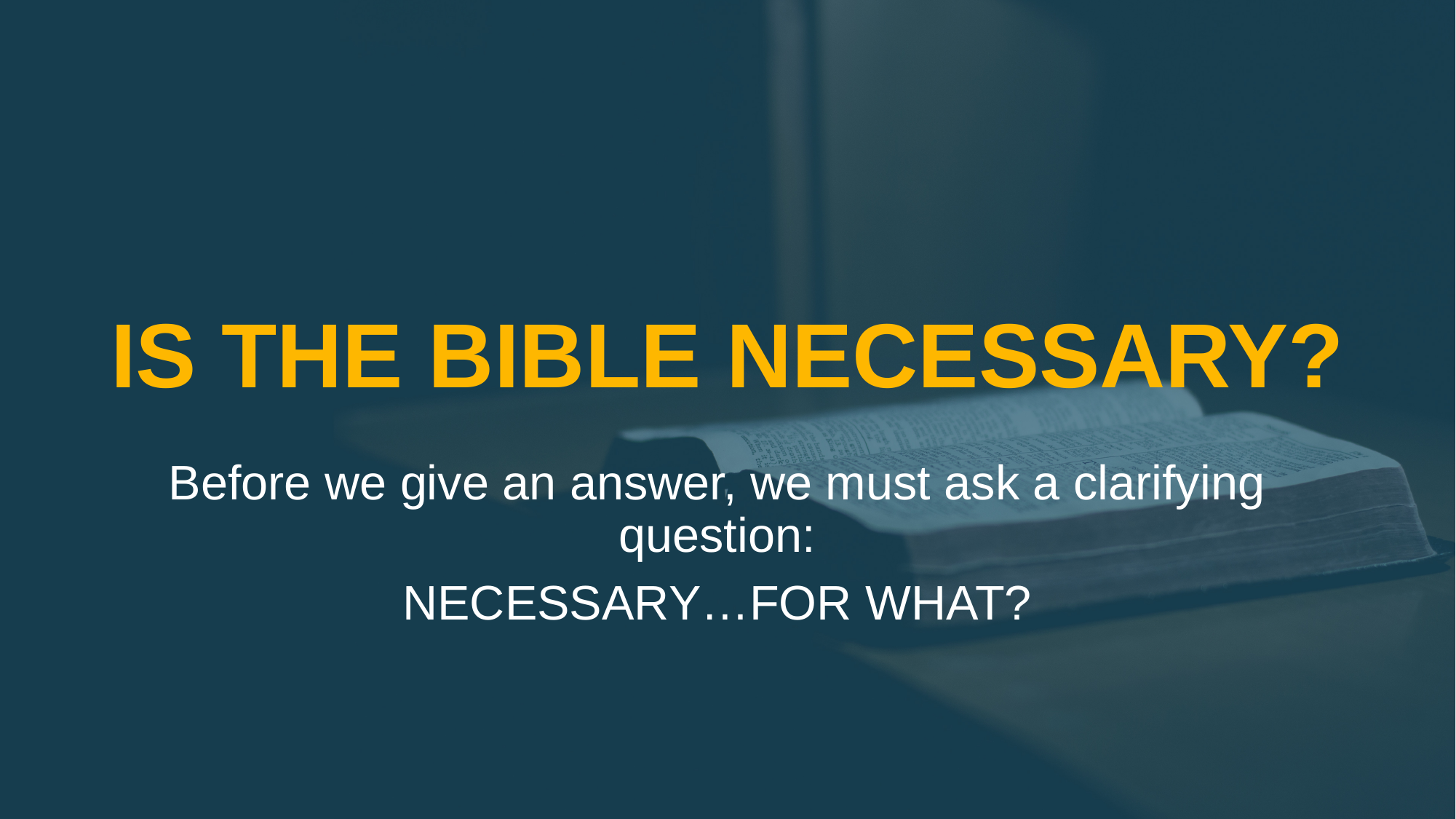

# IS THE BIBLE NECESSARY?
Before we give an answer, we must ask a clarifying question:
NECESSARY…FOR WHAT?